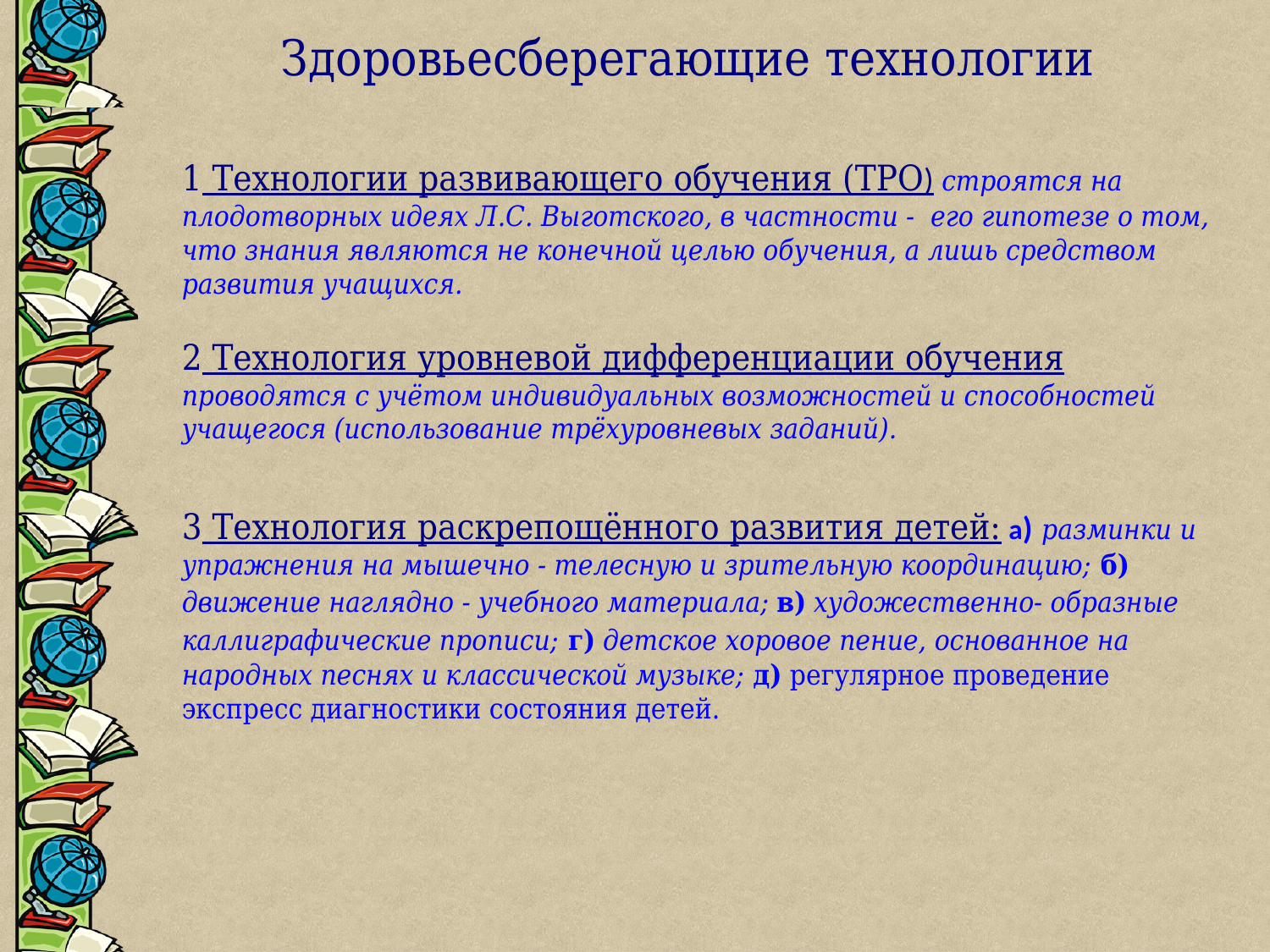

Здоровьесберегающие технологии
 Технологии развивающего обучения (ТРО) строятся на плодотворных идеях Л.С. Выготского, в частности -  его гипотезе о том, что знания являются не конечной целью обучения, а лишь средством развития учащихся.
 Технология уровневой дифференциации обучения проводятся с учётом индивидуальных возможностей и способностей учащегося (использование трёхуровневых заданий).
 Технология раскрепощённого развития детей: а) разминки и упражнения на мышечно - телесную и зрительную координацию; б) движение наглядно - учебного материала; в) художественно- образные каллиграфические прописи; г) детское хоровое пение, основанное на народных песнях и классической музыке; д) регулярное проведение экспресс диагностики состояния детей.